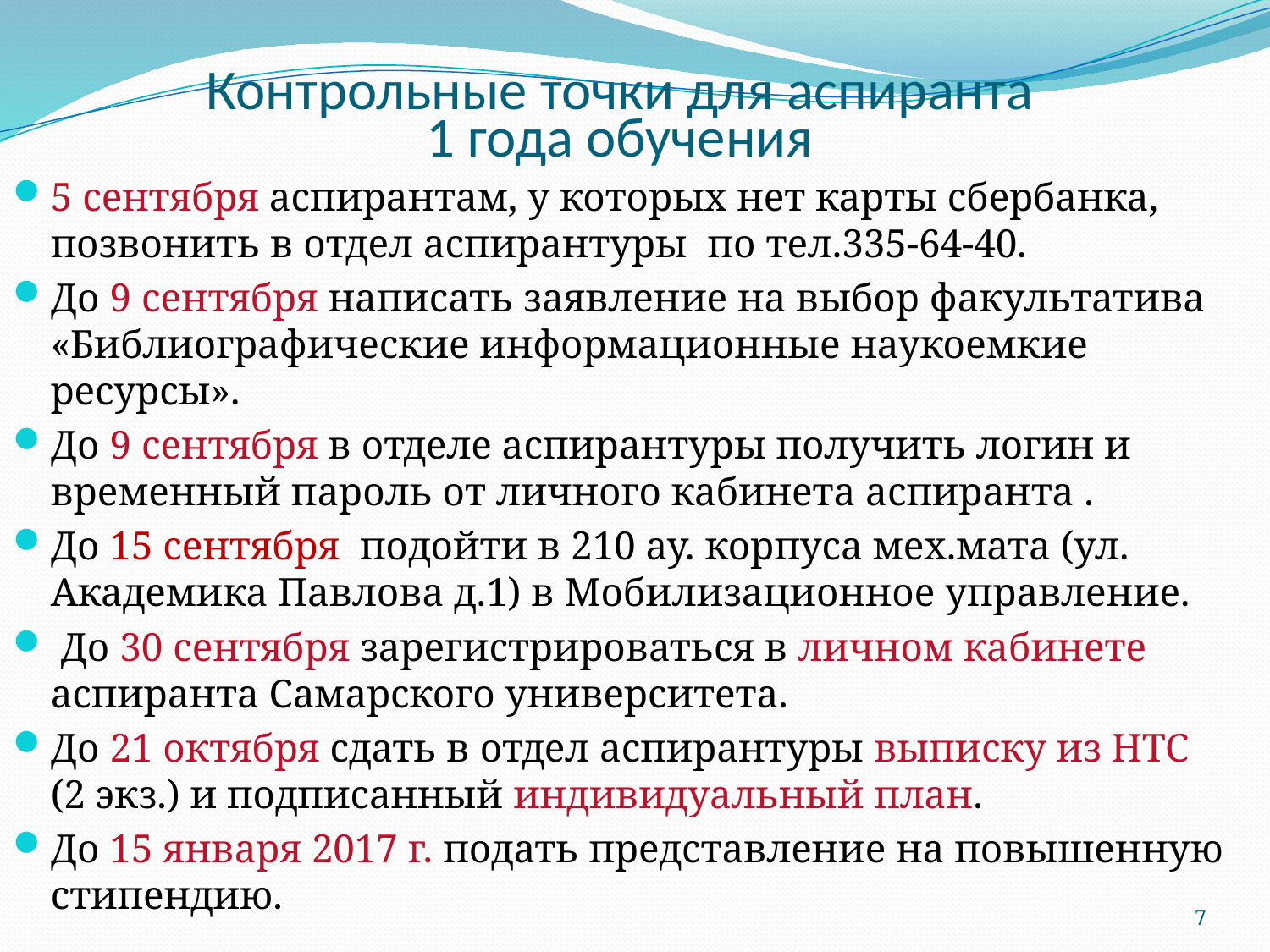

# Контрольные точки для аспиранта 1 года обучения
5 сентября аспирантам, у которых нет карты сбербанка, позвонить в отдел аспирантуры  по тел.335-64-40.
До 9 сентября написать заявление на выбор факультатива «Библиографические информационные наукоемкие ресурсы».
До 9 сентября в отделе аспирантуры получить логин и временный пароль от личного кабинета аспиранта .
До 15 сентября  подойти в 210 ау. корпуса мех.мата (ул. Академика Павлова д.1) в Мобилизационное управление.
 До 30 сентября зарегистрироваться в личном кабинете аспиранта Самарского университета.
До 21 октября сдать в отдел аспирантуры выписку из НТС  (2 экз.) и подписанный индивидуальный план.
До 15 января 2017 г. подать представление на повышенную стипендию.

7